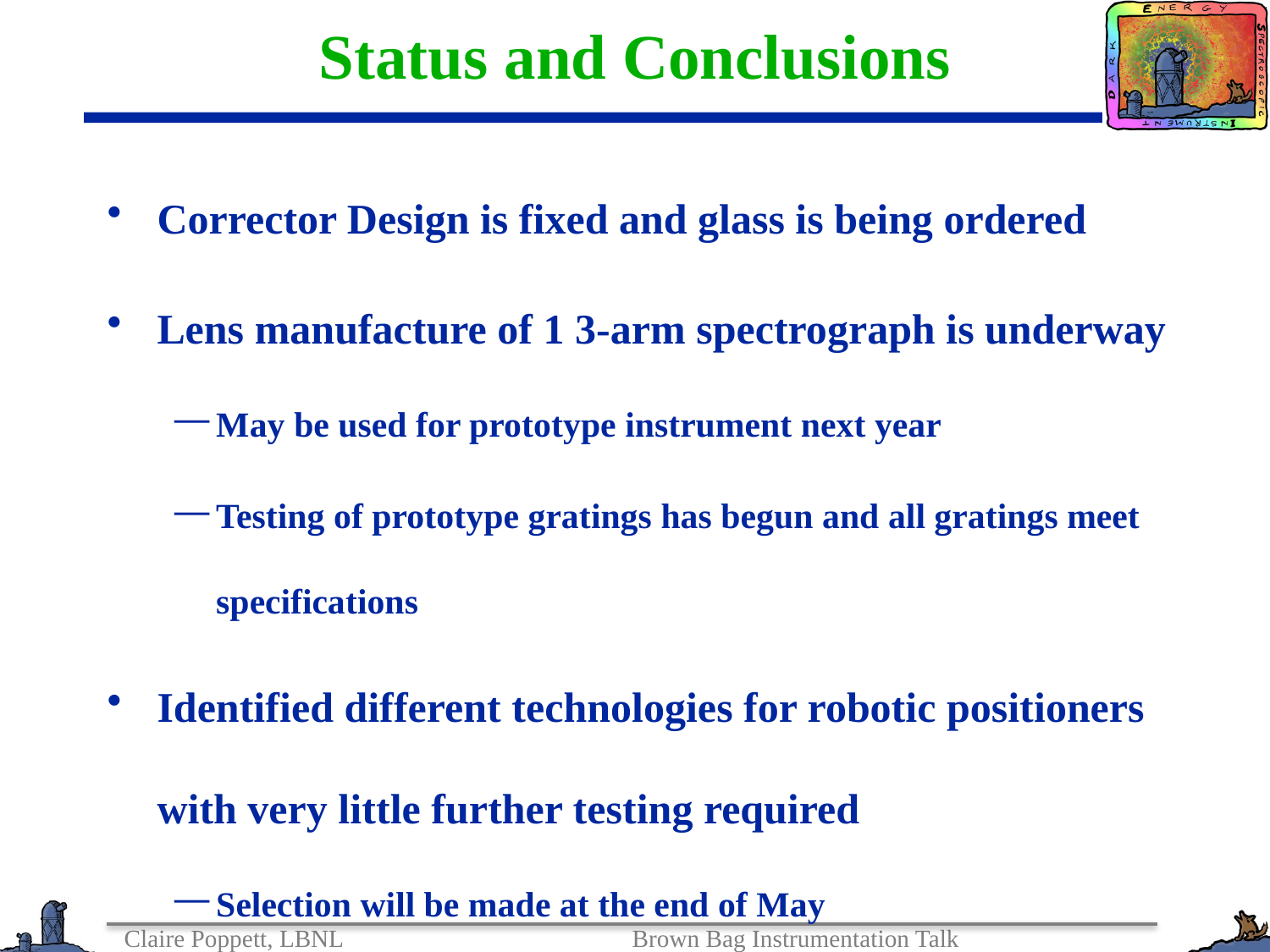

# Status and Conclusions
Corrector Design is fixed and glass is being ordered
Lens manufacture of 1 3-arm spectrograph is underway
May be used for prototype instrument next year
Testing of prototype gratings has begun and all gratings meet specifications
Identified different technologies for robotic positioners with very little further testing required
Selection will be made at the end of May